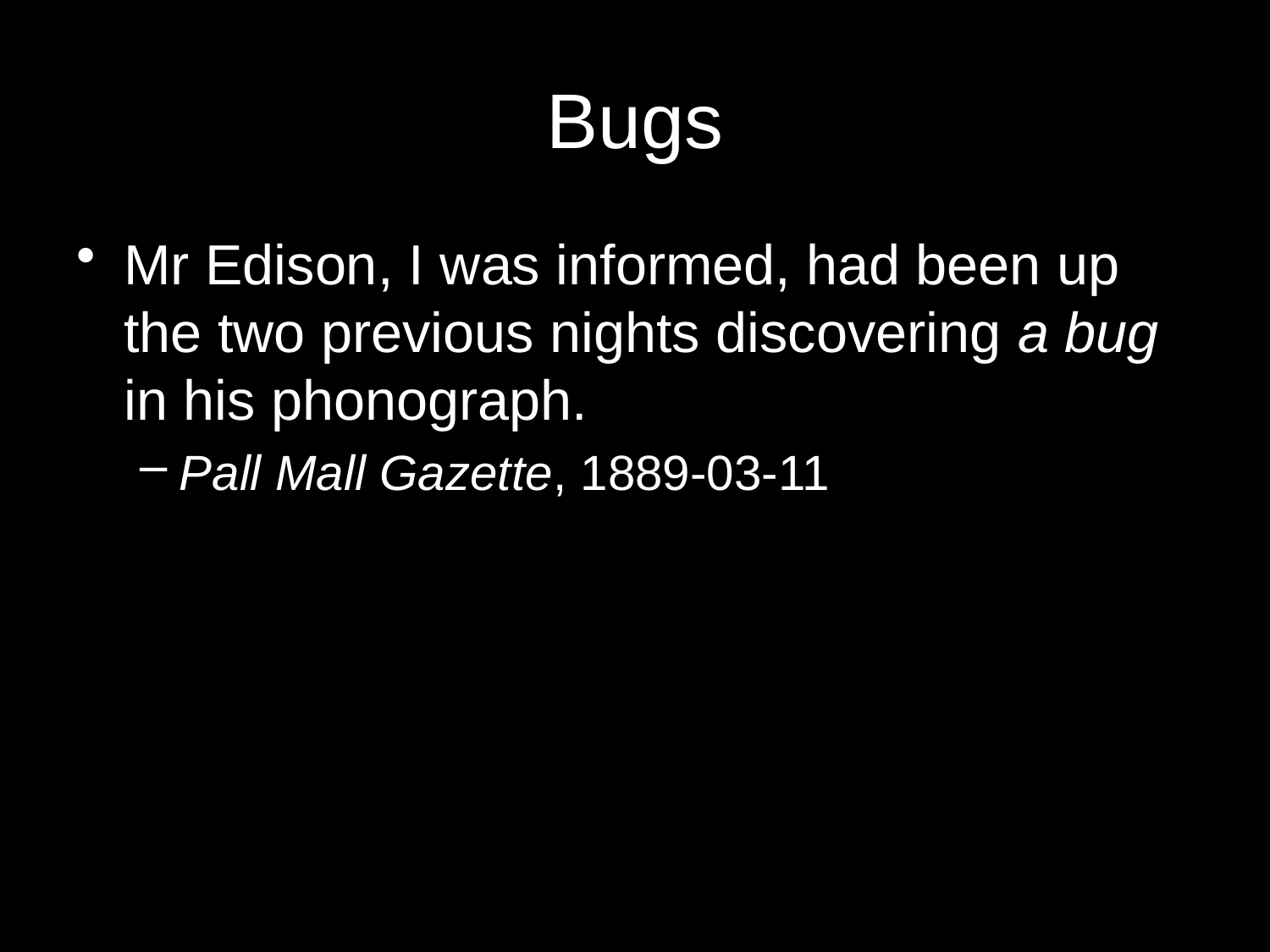

# Bugs
Mr Edison, I was informed, had been up the two previous nights discovering a bug in his phonograph.
Pall Mall Gazette, 1889-03-11